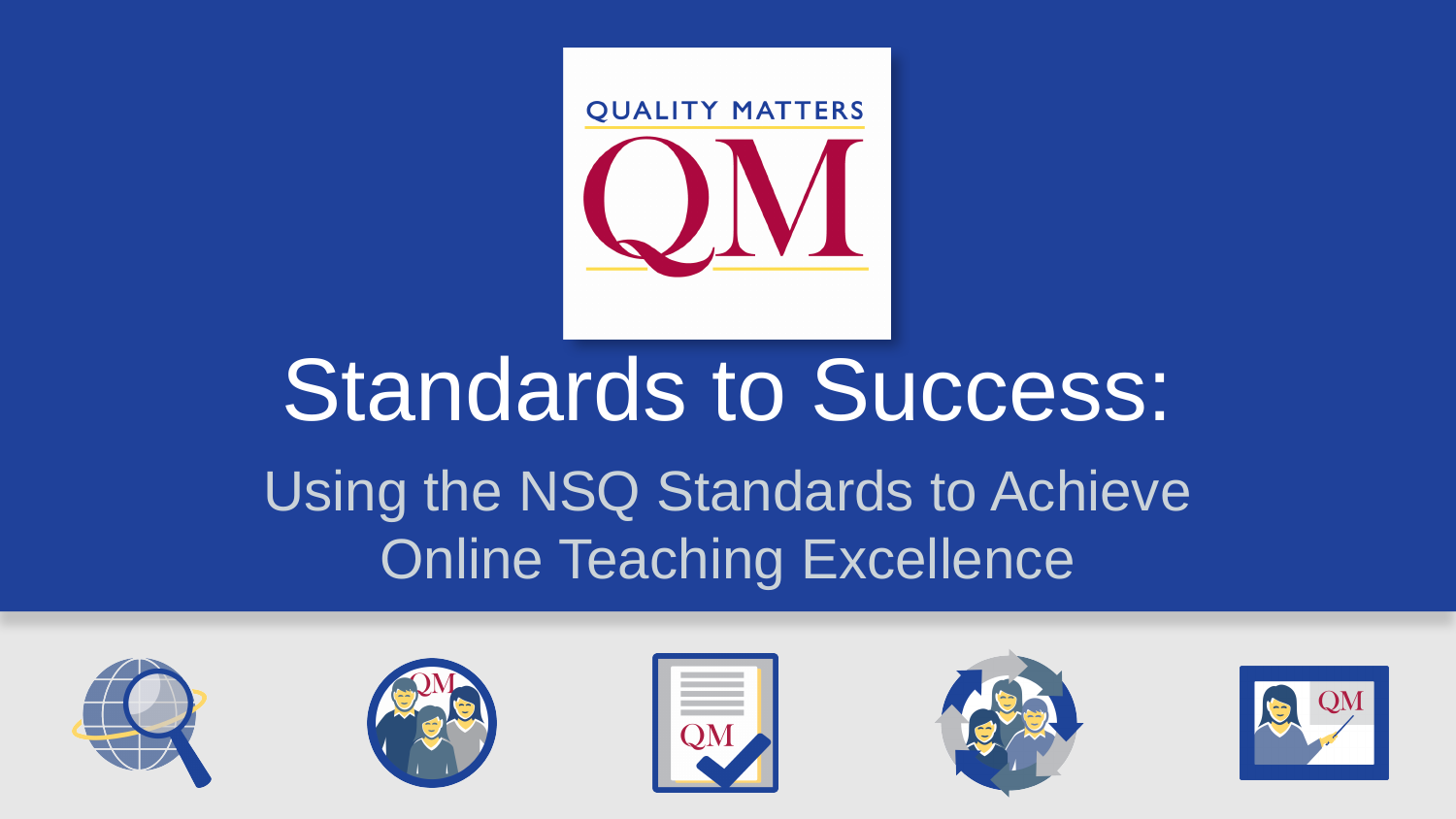

# Standards to Success:
Using the NSQ Standards to Achieve Online Teaching Excellence